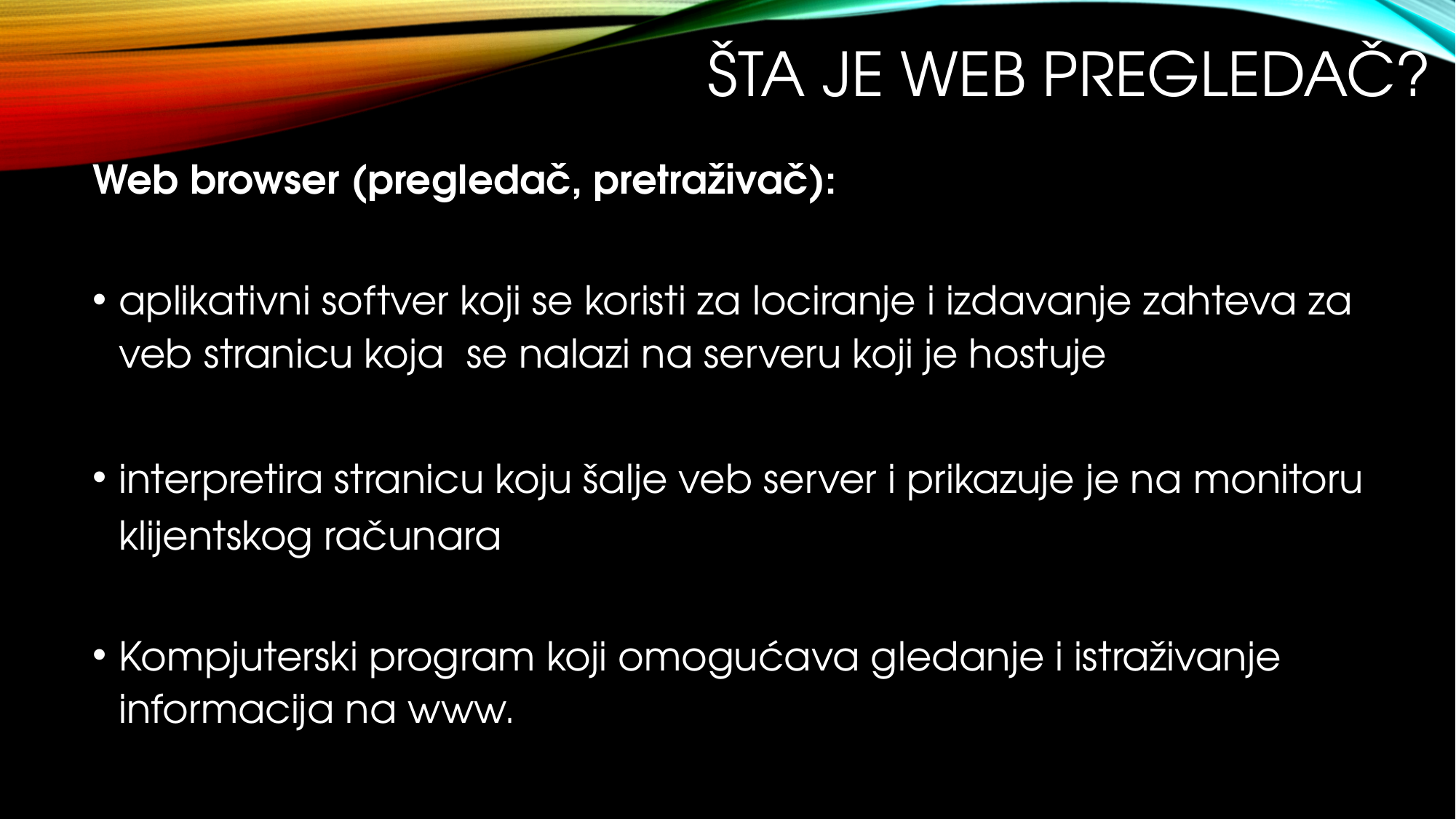

# Šta je web PREGLEDAČ?
Web browser (pregledač, pretraživač):

aplikativni softver koji se koristi za lociranje i izdavanje zahteva za veb stranicu koja  se nalazi na serveru koji je hostuje

interpretira stranicu koju šalje veb server i prikazuje je na monitoru klijentskog računara

Kompjuterski program koji omogućava gledanje i istraživanje informacija na www.